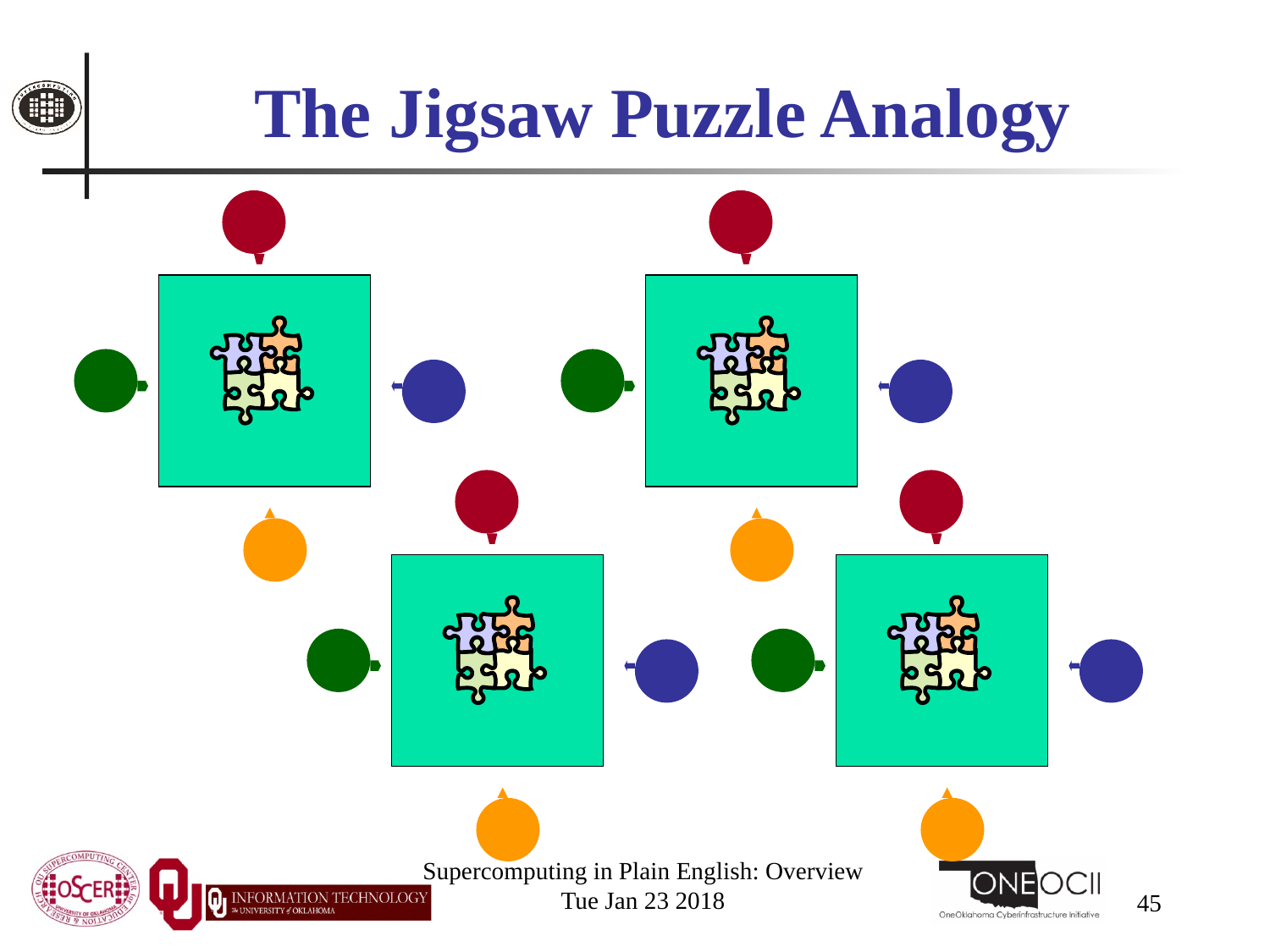

# The Jigsaw Puzzle Analogy

Supercomputing in Plain English: Overview
Tue Jan 23 2018
45